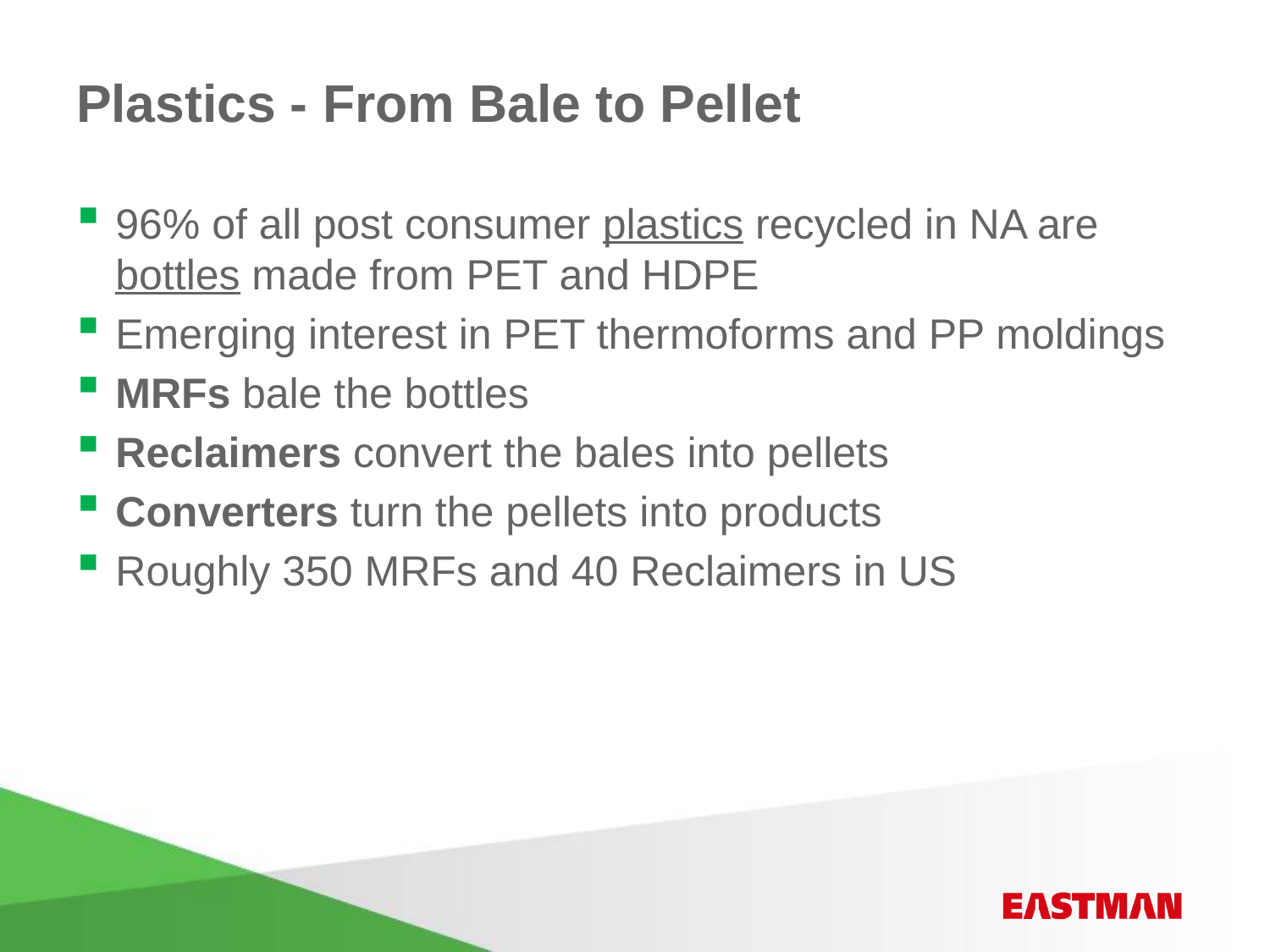

# Plastics - From Bale to Pellet
96% of all post consumer plastics recycled in NA are bottles made from PET and HDPE
Emerging interest in PET thermoforms and PP moldings
MRFs bale the bottles
Reclaimers convert the bales into pellets
Converters turn the pellets into products
Roughly 350 MRFs and 40 Reclaimers in US